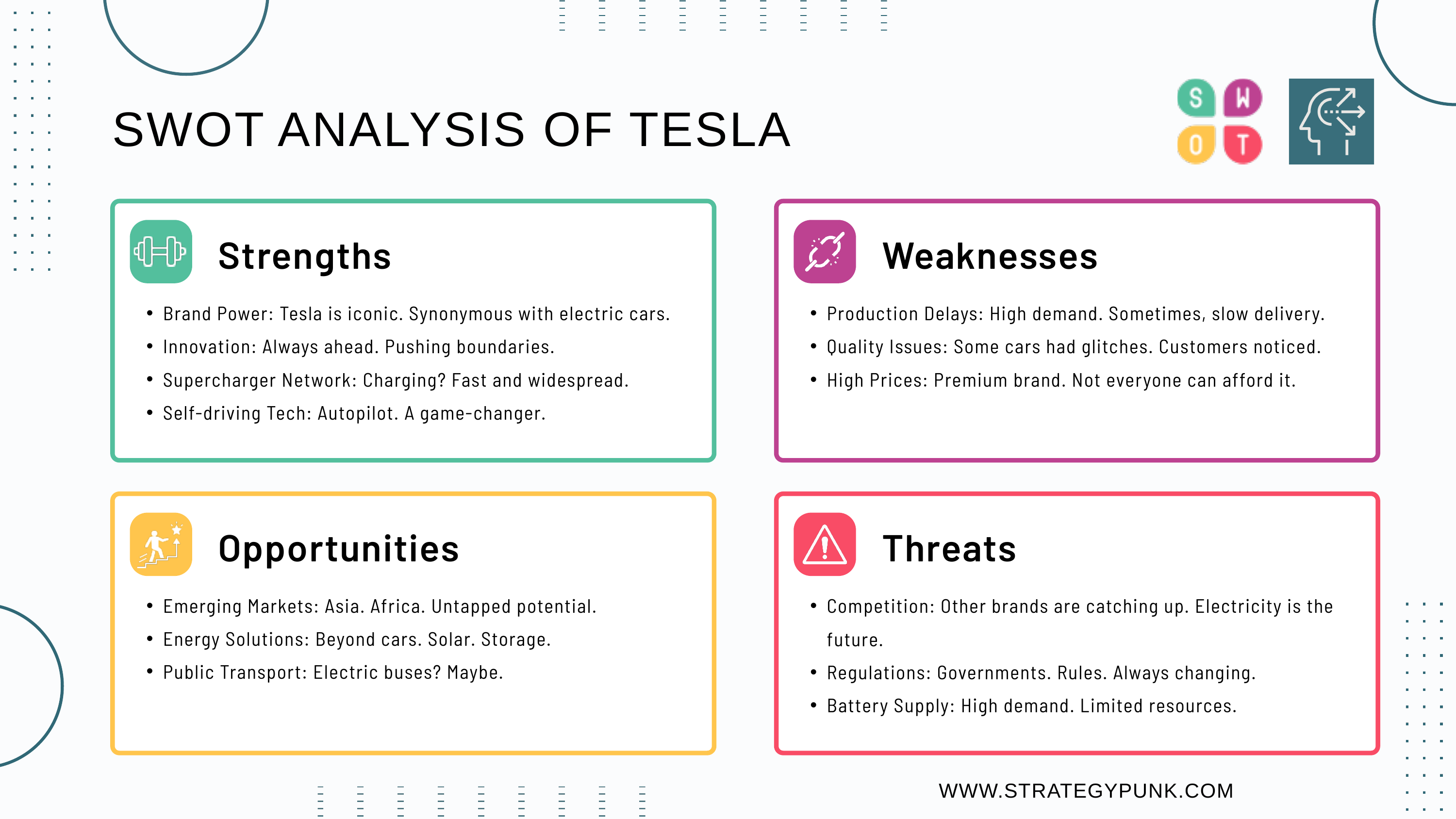

SWOT ANALYSIS OF TESLA

Strengths
Weaknesses

Brand Power: Tesla is iconic. Synonymous with electric cars.
Innovation: Always ahead. Pushing boundaries.
Supercharger Network: Charging? Fast and widespread.
Self-driving Tech: Autopilot. A game-changer.
Production Delays: High demand. Sometimes, slow delivery.
Quality Issues: Some cars had glitches. Customers noticed.
High Prices: Premium brand. Not everyone can afford it.

Opportunities
Threats

Emerging Markets: Asia. Africa. Untapped potential.
Energy Solutions: Beyond cars. Solar. Storage.
Public Transport: Electric buses? Maybe.
Competition: Other brands are catching up. Electricity is the future.
Regulations: Governments. Rules. Always changing.
Battery Supply: High demand. Limited resources.

WWW.STRATEGYPUNK.COM